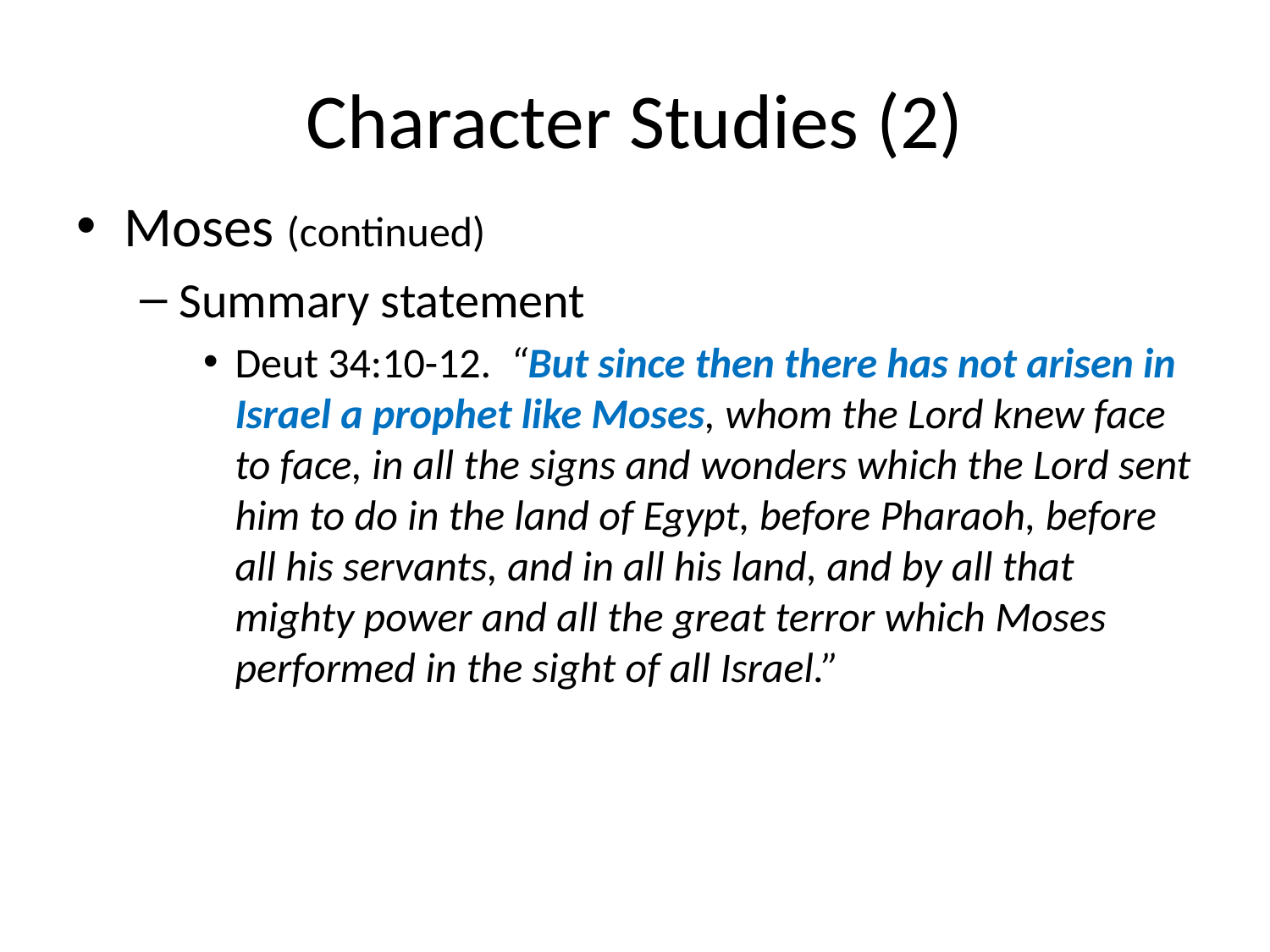

# Character Studies (2)
Moses (continued)
Summary statement
Deut 34:10-12.  “But since then there has not arisen in Israel a prophet like Moses, whom the Lord knew face  to face, in all the signs and wonders which the Lord sent him to do in the land of Egypt, before Pharaoh, before all his servants, and in all his land, and by all that mighty power and all the great terror which Moses performed in the sight of all Israel.”